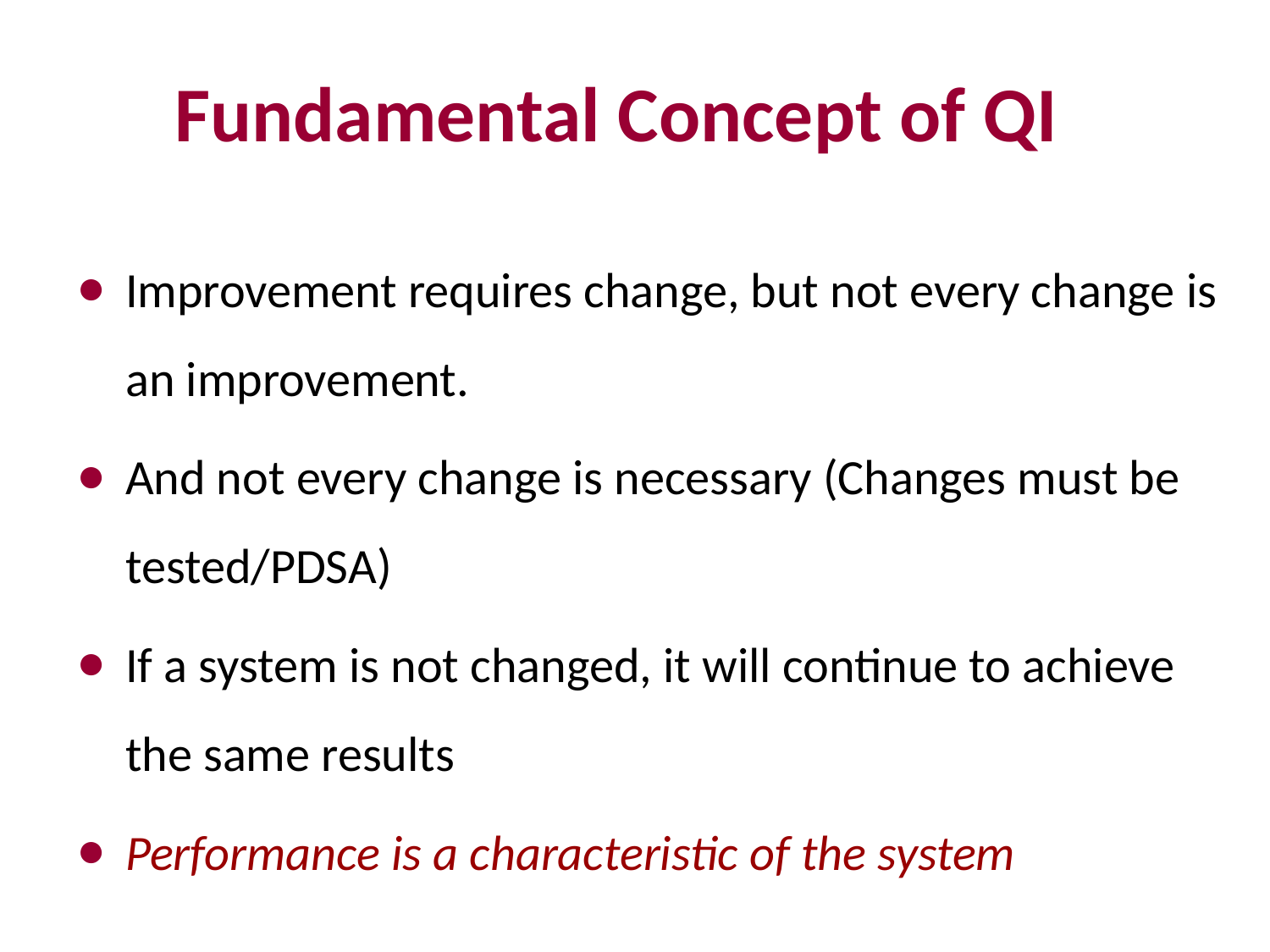

# Fundamental Concept of QI
Improvement requires change, but not every change is an improvement.
And not every change is necessary (Changes must be tested/PDSA)
If a system is not changed, it will continue to achieve the same results
Performance is a characteristic of the system